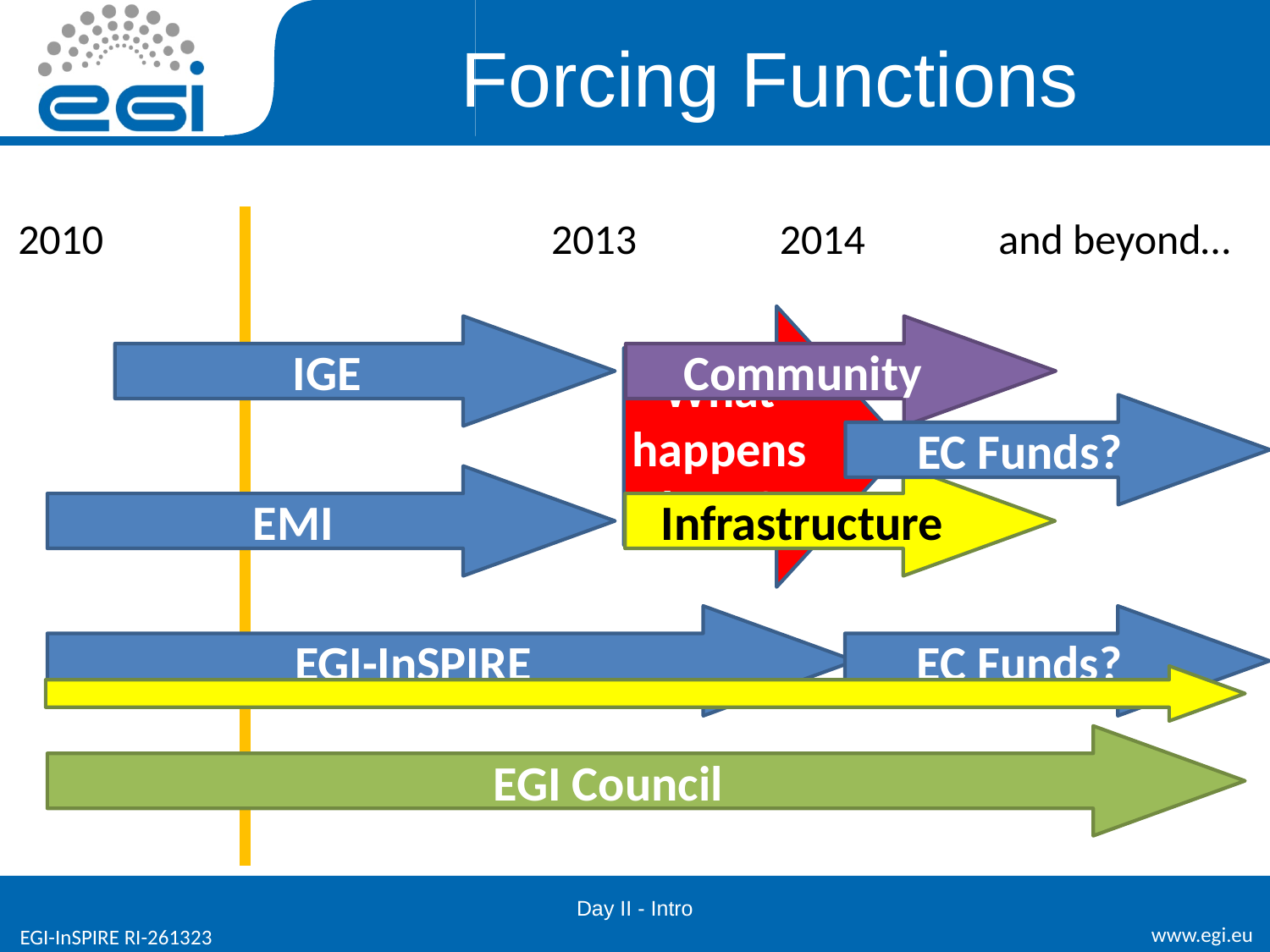

# Forcing Functions
2010                                               2013               2014              and beyond…
What happens here?
IGE
Community
EC Funds?
EMI
Infrastructure
EGI-InSPIRE
EC Funds?

EGI Council
Day II - Intro